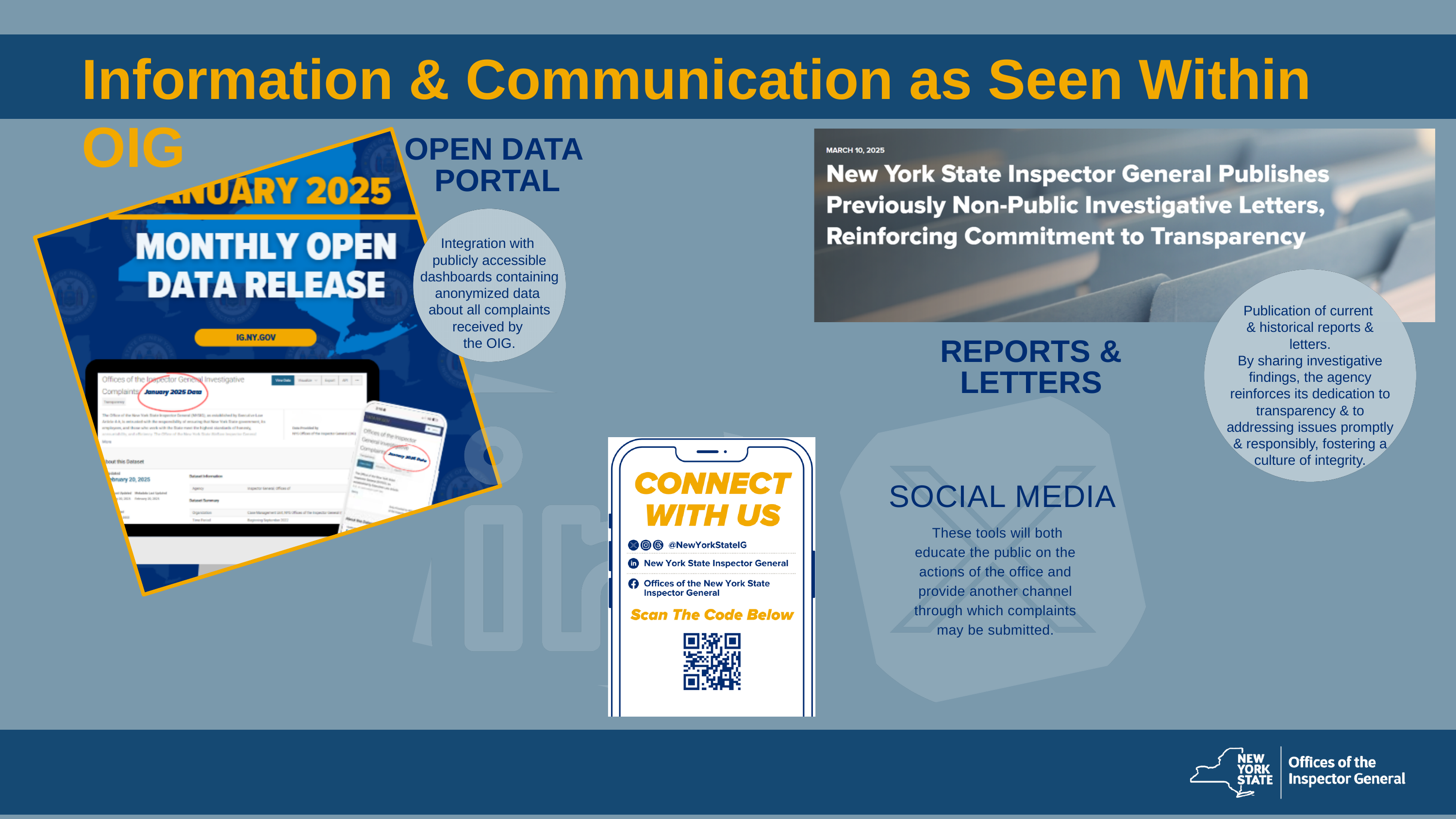

Information & Communication as Seen Within OIG

OPEN DATA
PORTAL

Integration with
publicly accessible dashboards containing anonymized data
about all complaints received by
the OIG.

Publication of current
& historical reports & letters.
By sharing investigative findings, the agency reinforces its dedication to transparency & to addressing issues promptly & responsibly, fostering a culture of integrity.
REPORTS & LETTERS

SOCIAL MEDIA
 These tools will both educate the public on the actions of the office and provide another channel through which complaints may be submitted.